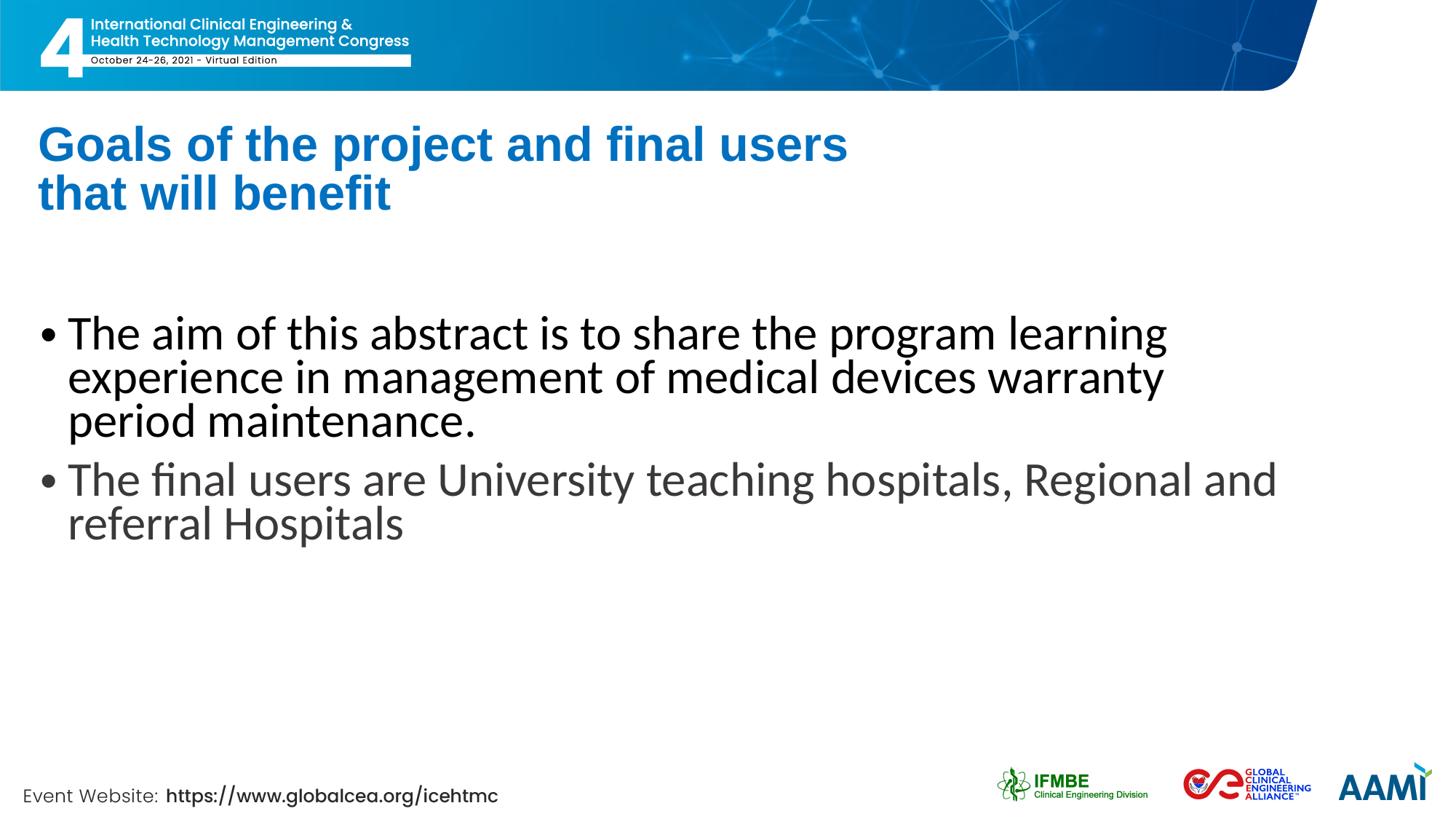

# Goals of the project and final users that will benefit
The aim of this abstract is to share the program learning experience in management of medical devices warranty period maintenance.
The final users are University teaching hospitals, Regional and referral Hospitals